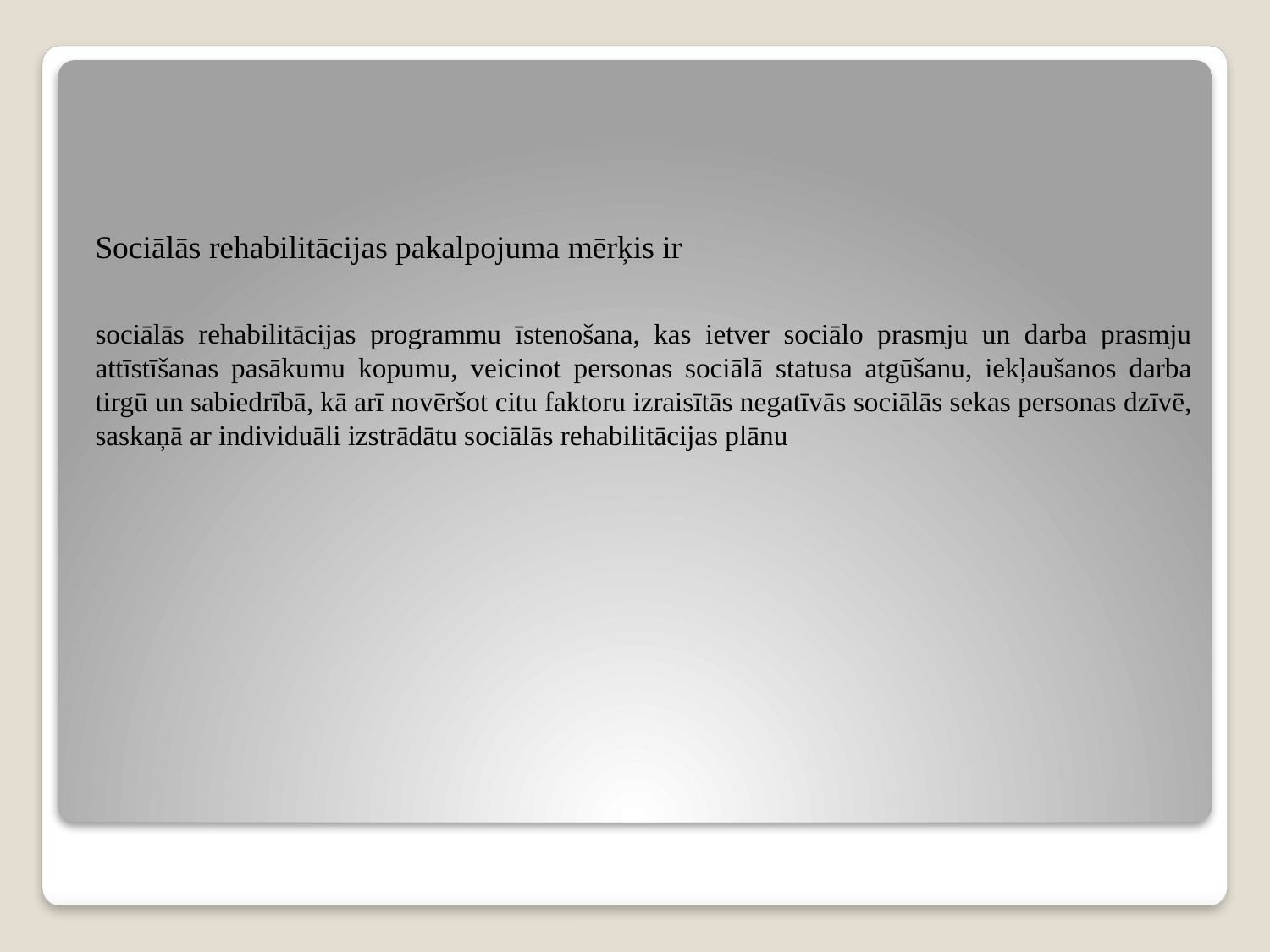

Sociālās rehabilitācijas pakalpojuma mērķis ir

sociālās rehabilitācijas programmu īstenošana, kas ietver sociālo prasmju un darba prasmju attīstīšanas pasākumu kopumu, veicinot personas sociālā statusa atgūšanu, iekļaušanos darba tirgū un sabiedrībā, kā arī novēršot citu faktoru izraisītās negatīvās sociālās sekas personas dzīvē, saskaņā ar individuāli izstrādātu sociālās rehabilitācijas plānu